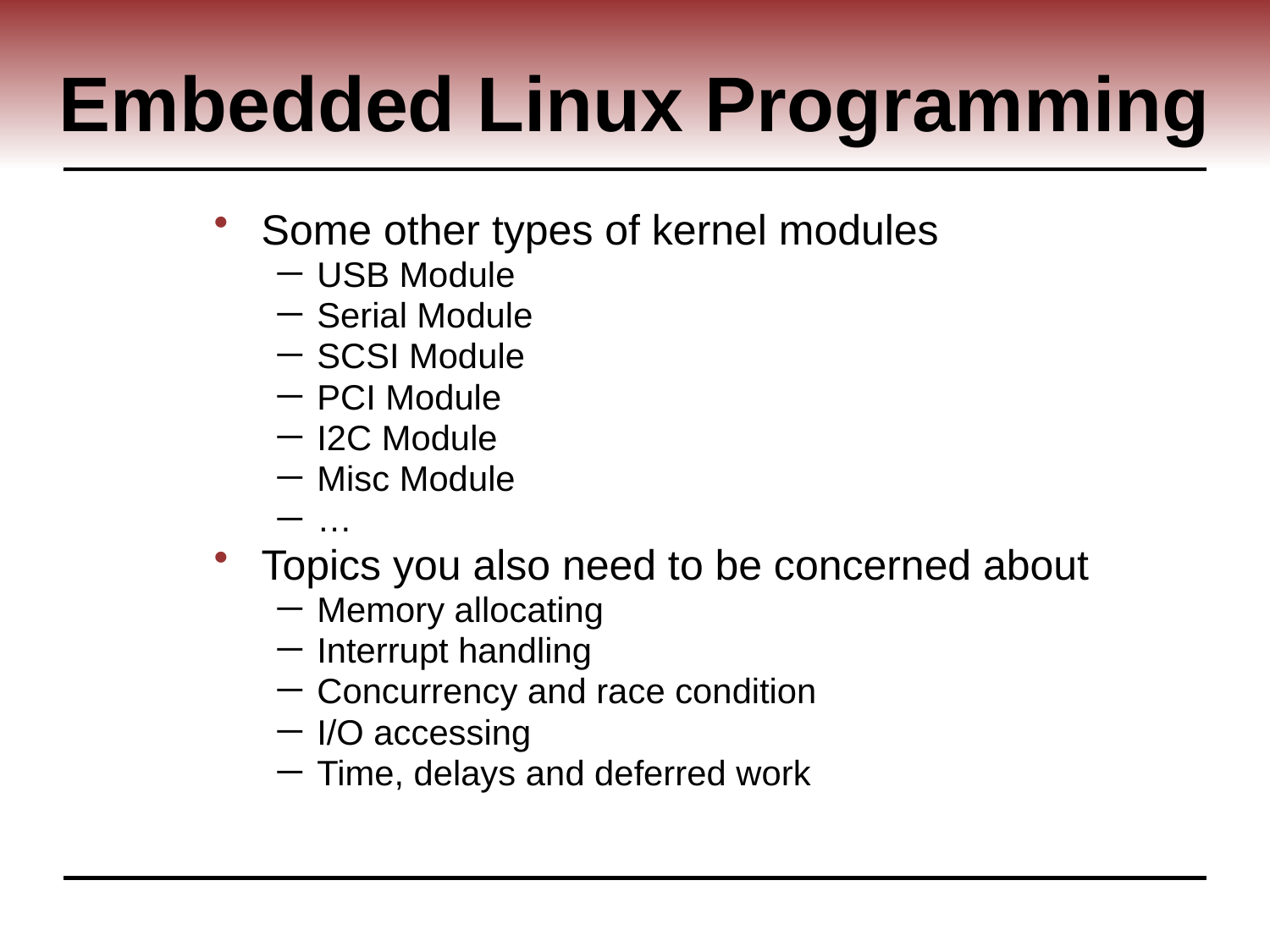

# Embedded Linux Programming
Some other types of kernel modules
USB Module
Serial Module
SCSI Module
PCI Module
I2C Module
Misc Module
…
Topics you also need to be concerned about
Memory allocating
Interrupt handling
Concurrency and race condition
I/O accessing
Time, delays and deferred work